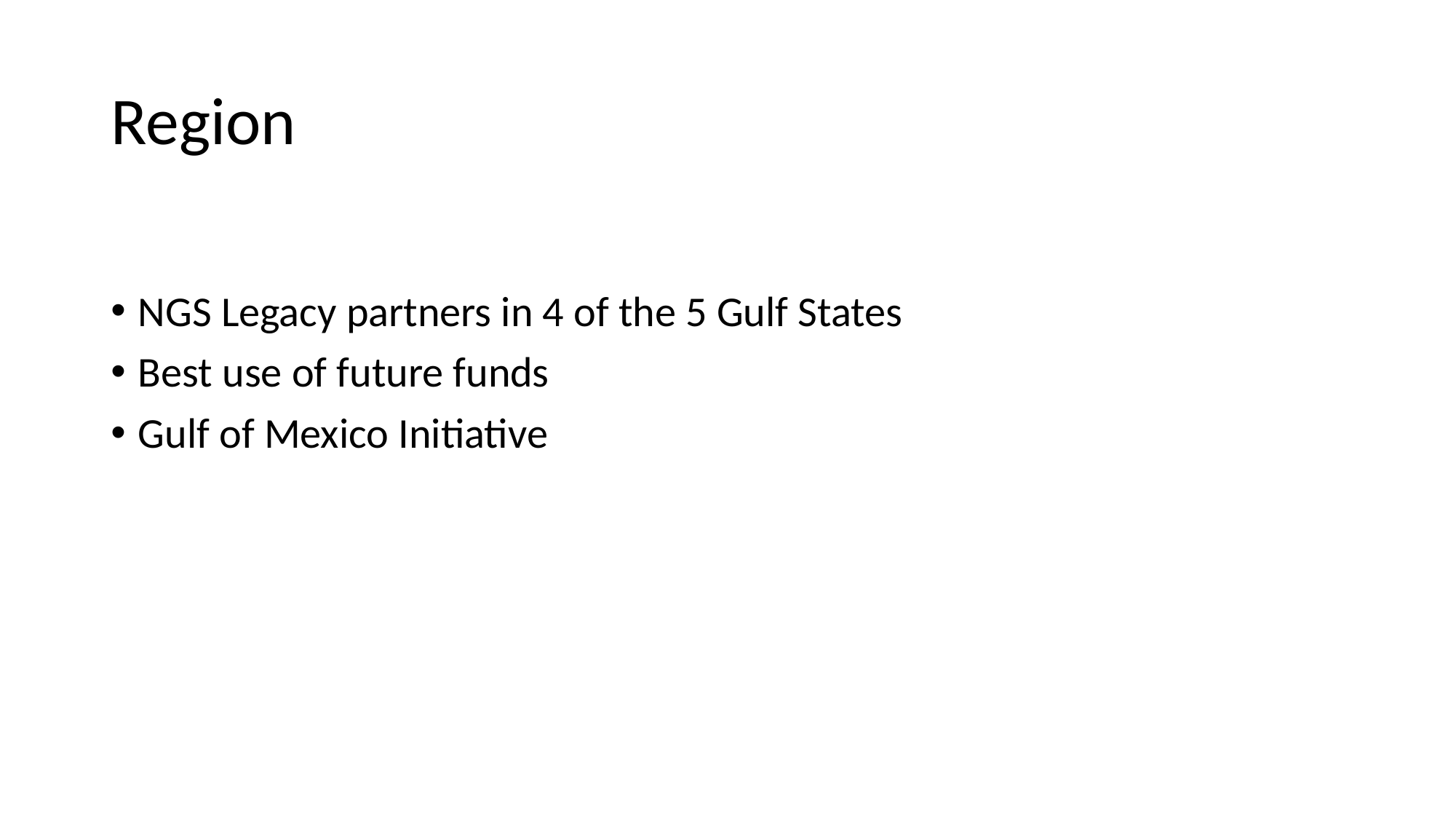

# Region

NGS Legacy partners in 4 of the 5 Gulf States
Best use of future funds
Gulf of Mexico Initiative